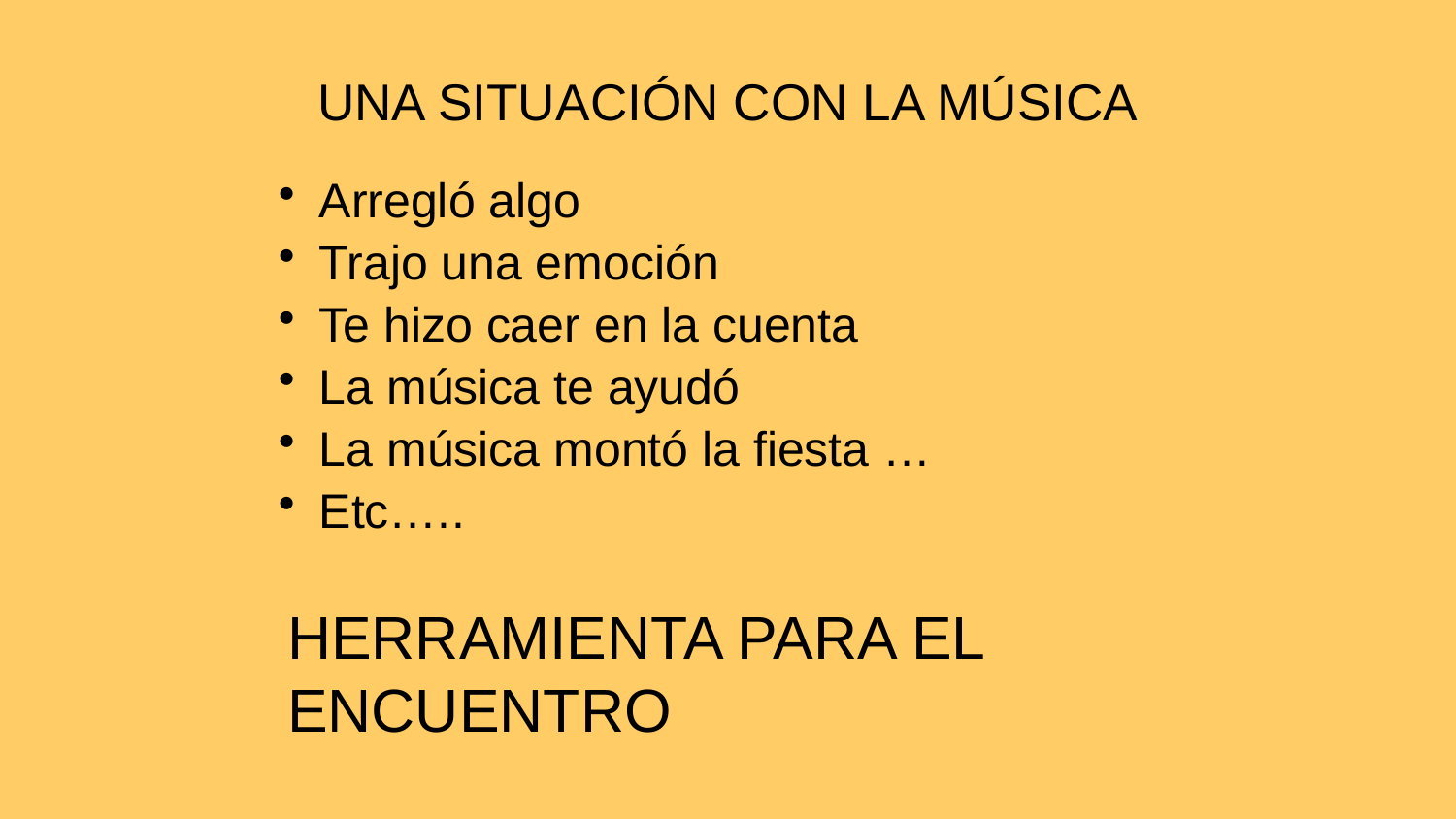

# UNA SITUACIÓN CON LA MÚSICA
Arregló algo
Trajo una emoción
Te hizo caer en la cuenta
La música te ayudó
La música montó la fiesta …
Etc…..
HERRAMIENTA PARA EL ENCUENTRO